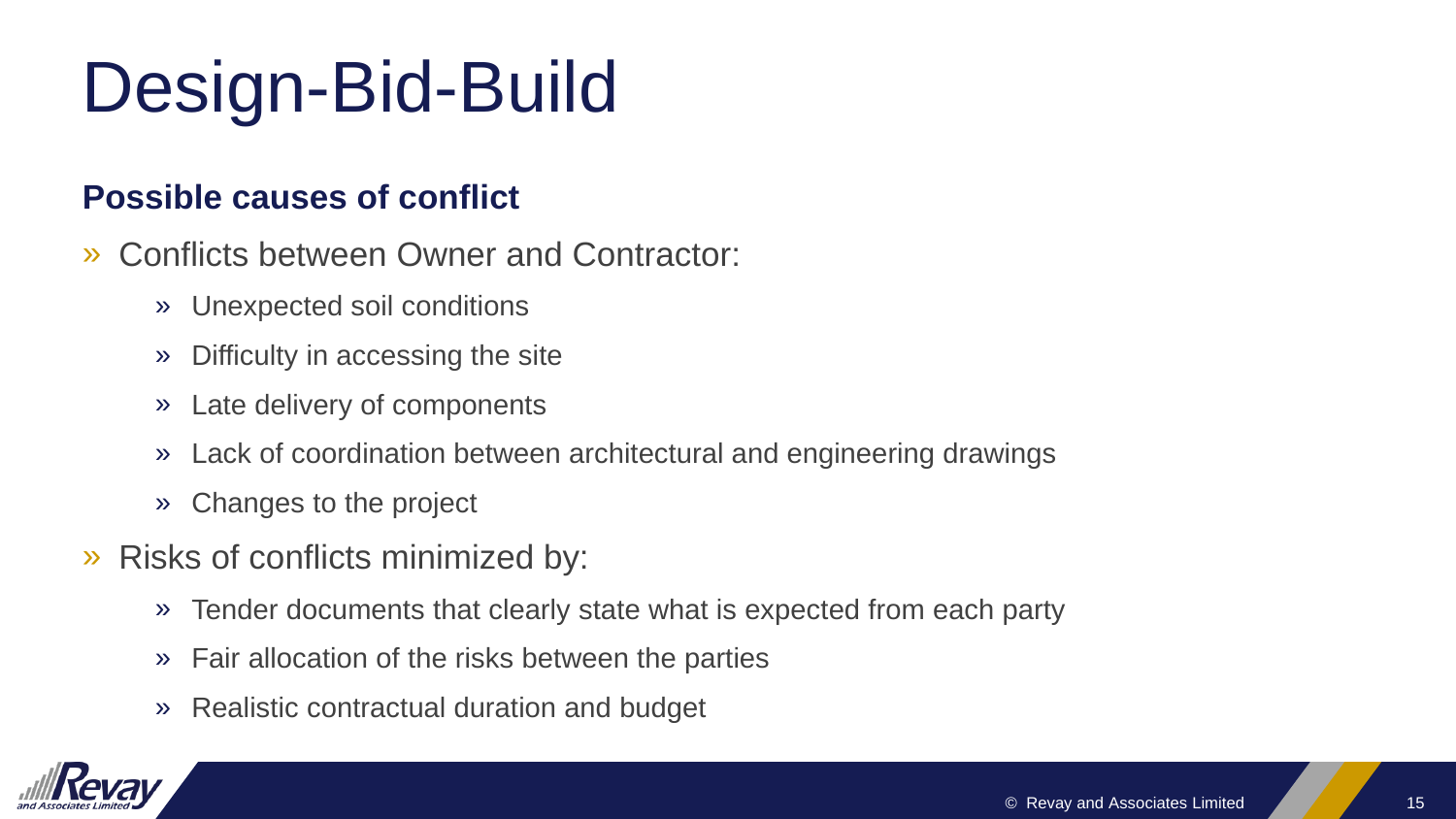

# Design-Bid-Build
Possible causes of conflict
Conflicts between Owner and Contractor:
Unexpected soil conditions
Difficulty in accessing the site
Late delivery of components
Lack of coordination between architectural and engineering drawings
Changes to the project
Risks of conflicts minimized by:
Tender documents that clearly state what is expected from each party
Fair allocation of the risks between the parties
Realistic contractual duration and budget